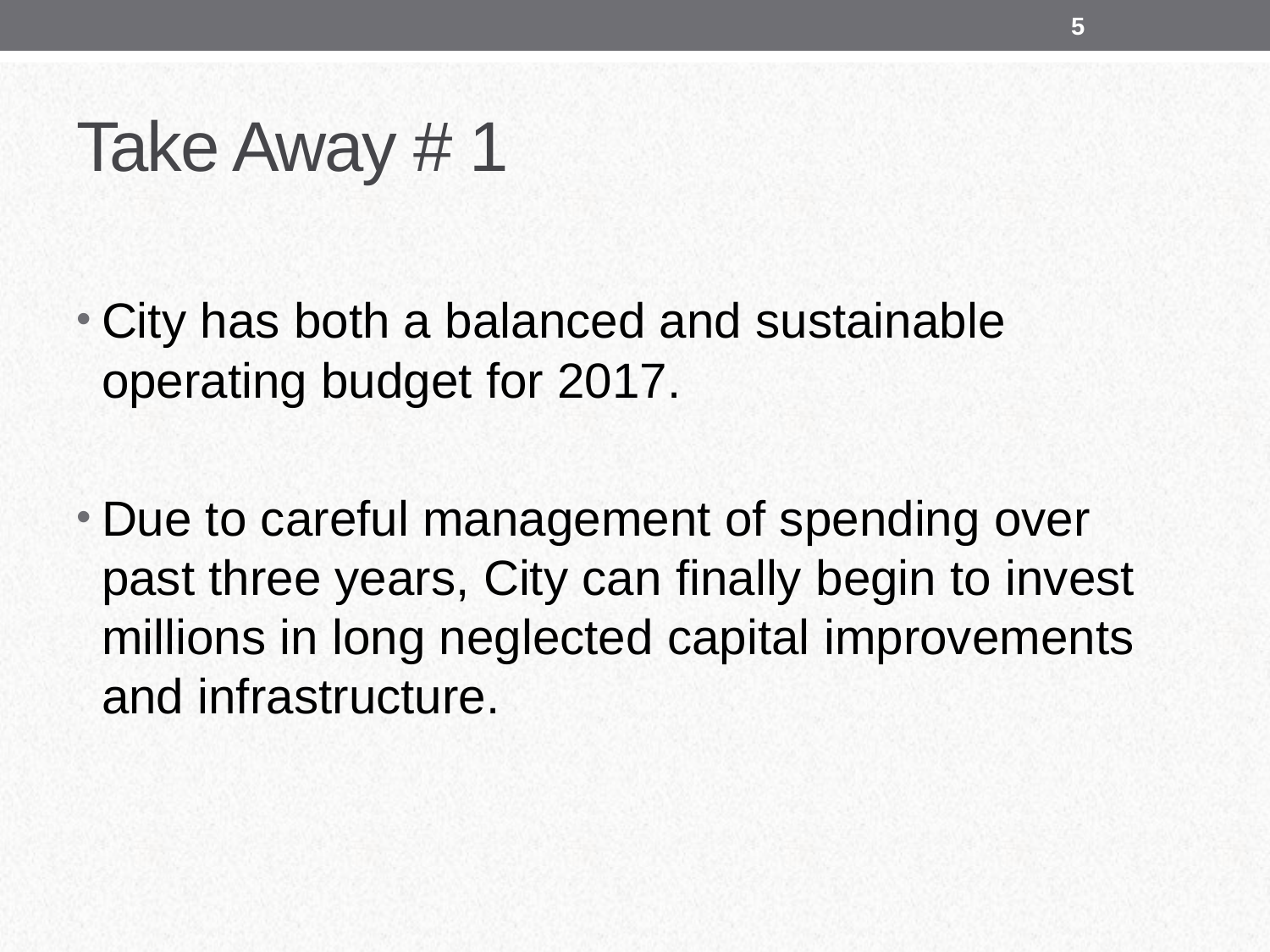

5
# Take Away # 1

City has both a balanced and sustainable operating budget for 2017.

Due to careful management of spending over past three years, City can finally begin to invest millions in long neglected capital improvements and infrastructure.